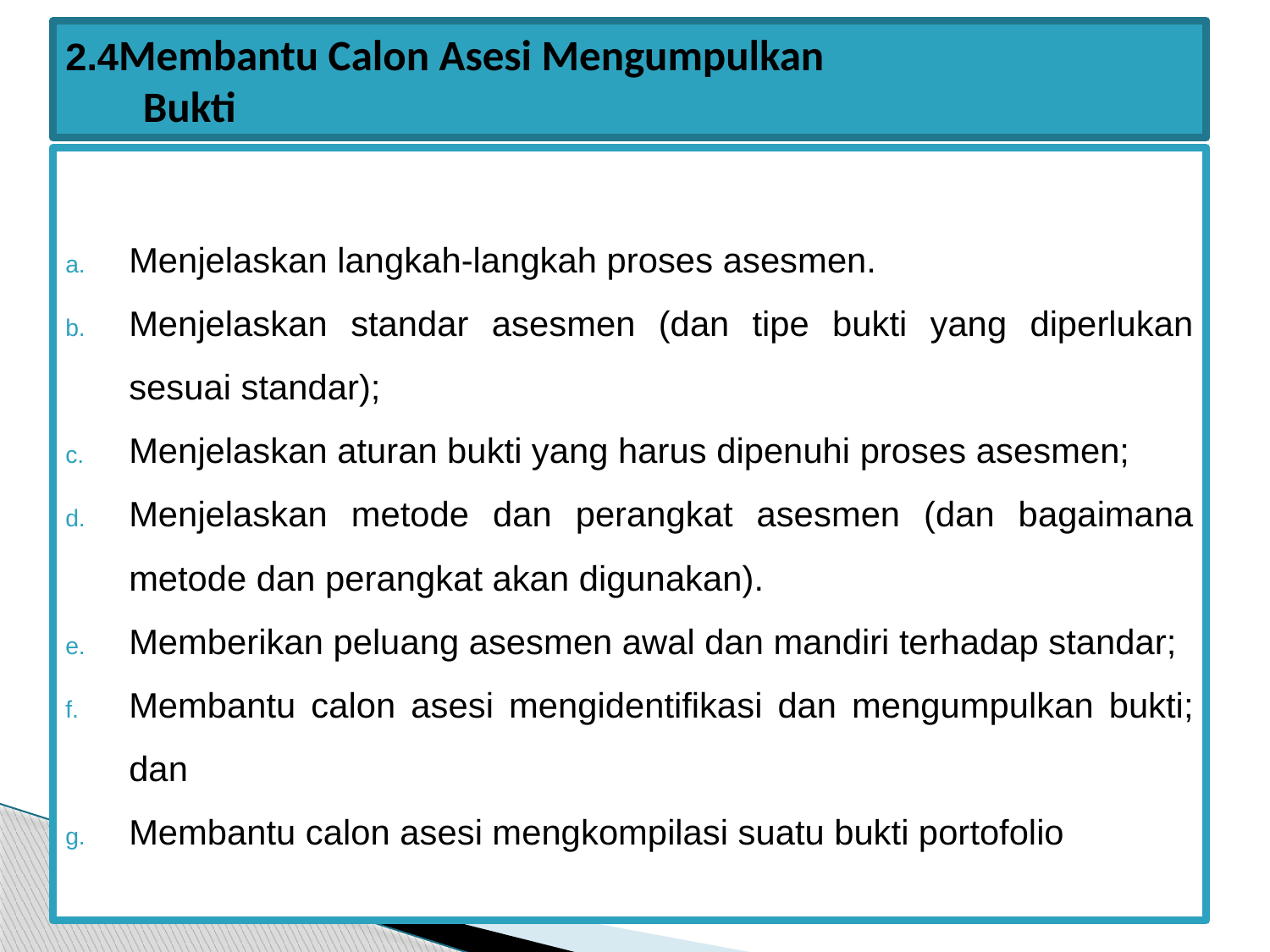

# 2.4Membantu Calon Asesi Mengumpulkan Bukti
Menjelaskan langkah-langkah proses asesmen.
Menjelaskan standar asesmen (dan tipe bukti yang diperlukan sesuai standar);
Menjelaskan aturan bukti yang harus dipenuhi proses asesmen;
Menjelaskan metode dan perangkat asesmen (dan bagaimana metode dan perangkat akan digunakan).
Memberikan peluang asesmen awal dan mandiri terhadap standar;
Membantu calon asesi mengidentifikasi dan mengumpulkan bukti; dan
Membantu calon asesi mengkompilasi suatu bukti portofolio